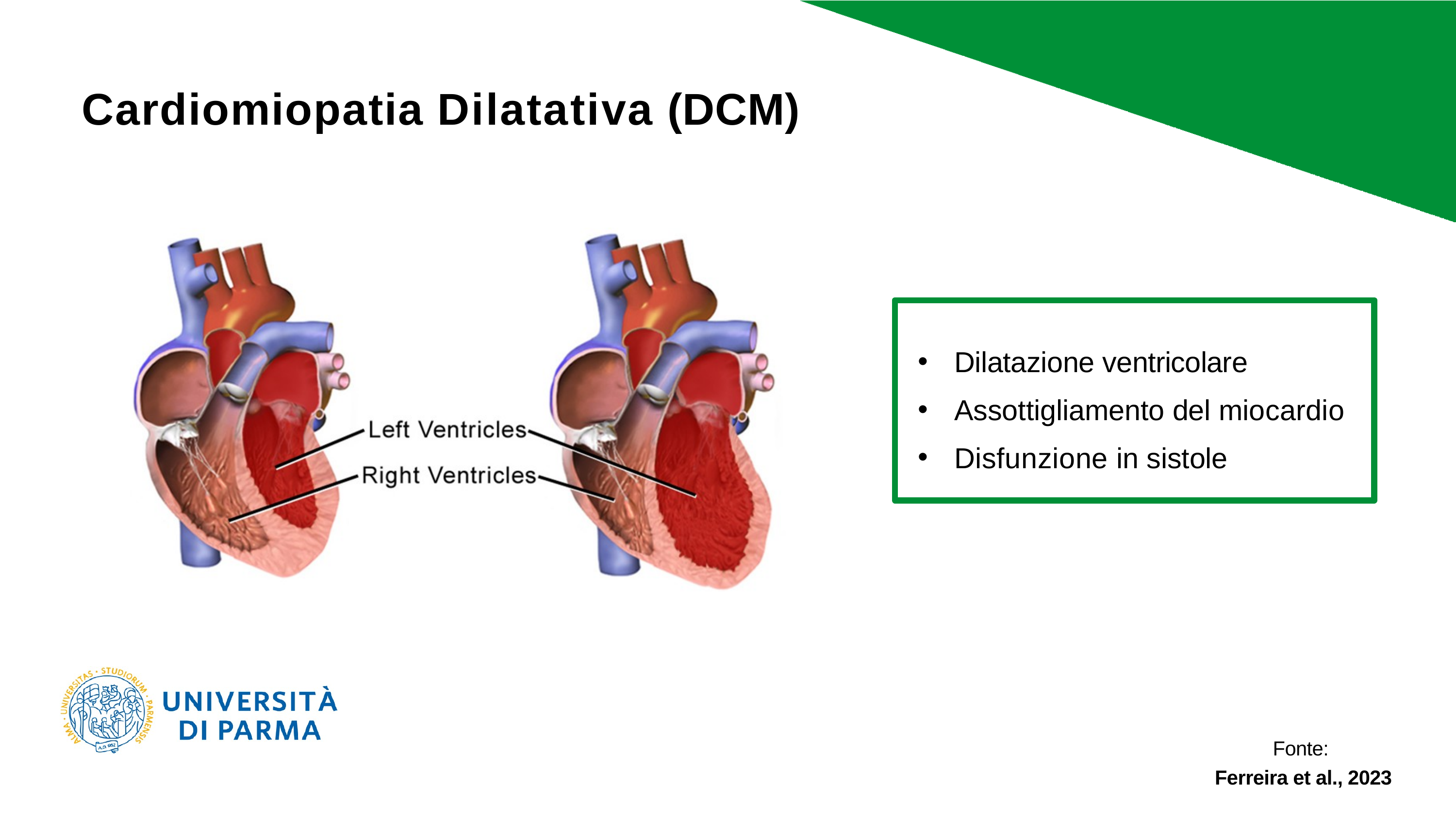

# Introduzione
Cardiomiopatia Dilatativa (DCM)

Dilatazione ventricolare
Assottigliamento del miocardio
Disfunzione in sistole
Fonte:
Ferreira et al., 2023